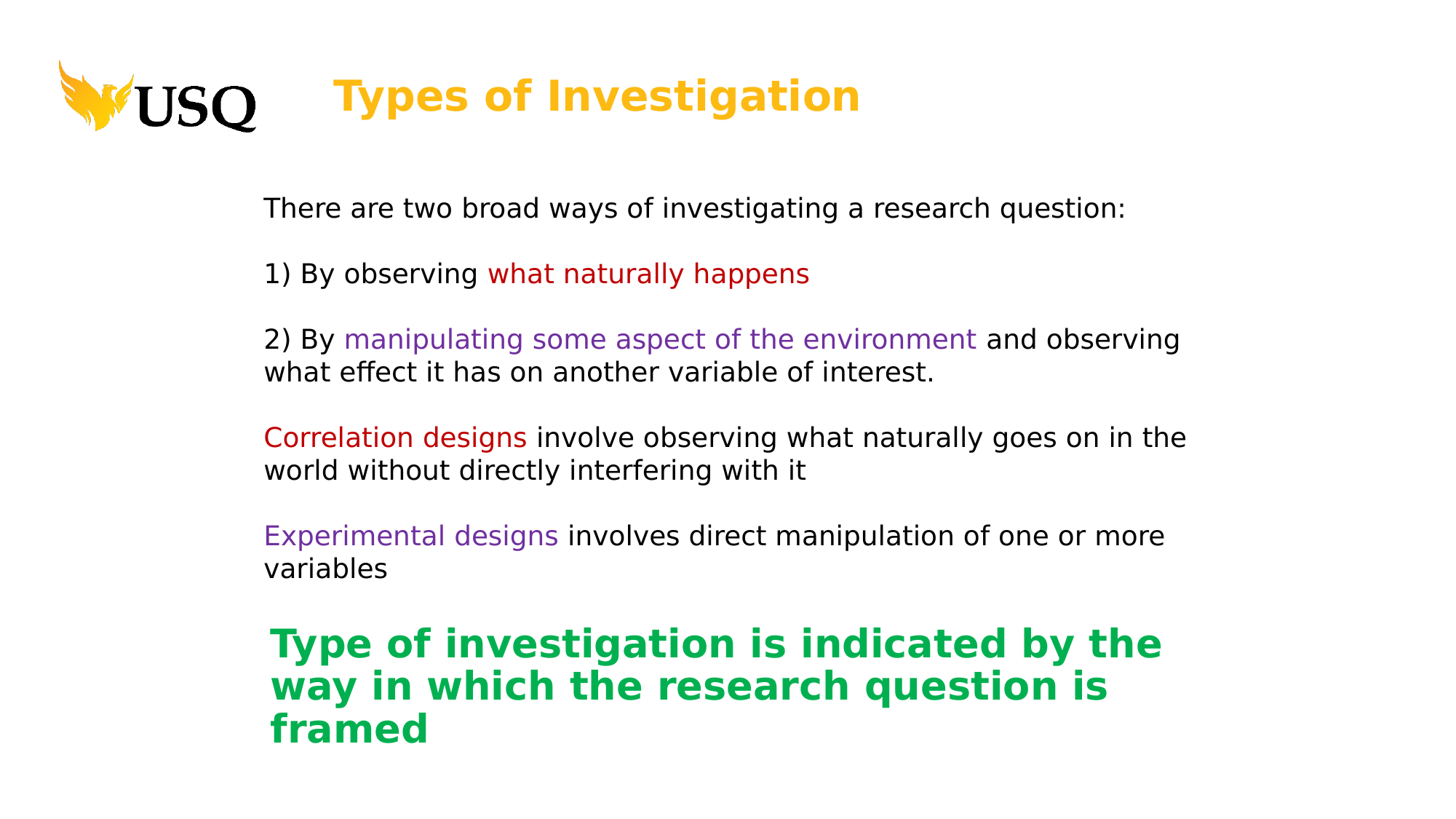

Types of Investigation
There are two broad ways of investigating a research question:

1) By observing what naturally happens

2) By manipulating some aspect of the environment and observing what effect it has on another variable of interest.

Correlation designs involve observing what naturally goes on in the world without directly interfering with it

Experimental designs involves direct manipulation of one or more variables
Type of investigation is indicated by the way in which the research question is framed